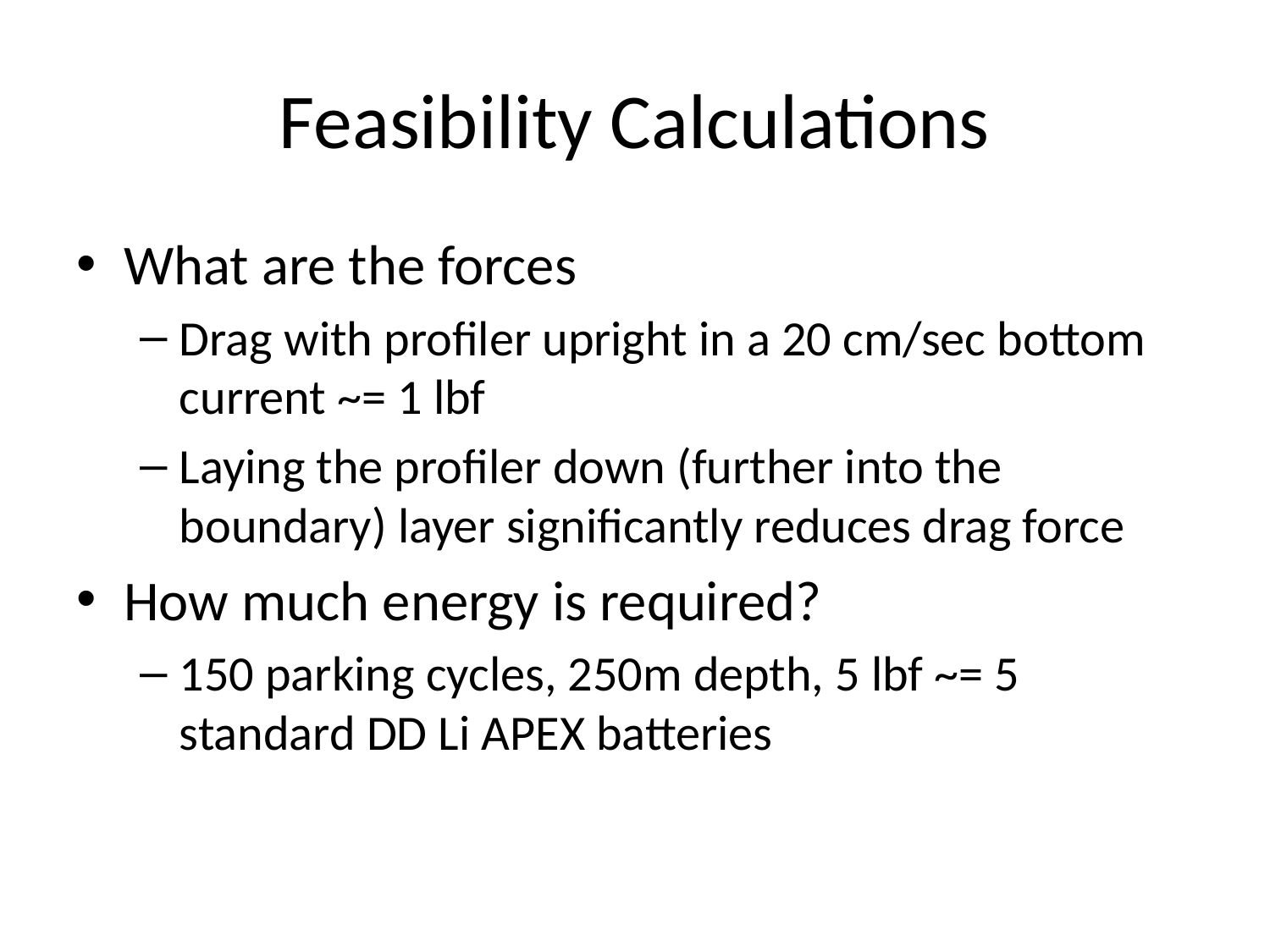

# Feasibility Calculations
What are the forces
Drag with profiler upright in a 20 cm/sec bottom current ~= 1 lbf
Laying the profiler down (further into the boundary) layer significantly reduces drag force
How much energy is required?
150 parking cycles, 250m depth, 5 lbf ~= 5 standard DD Li APEX batteries